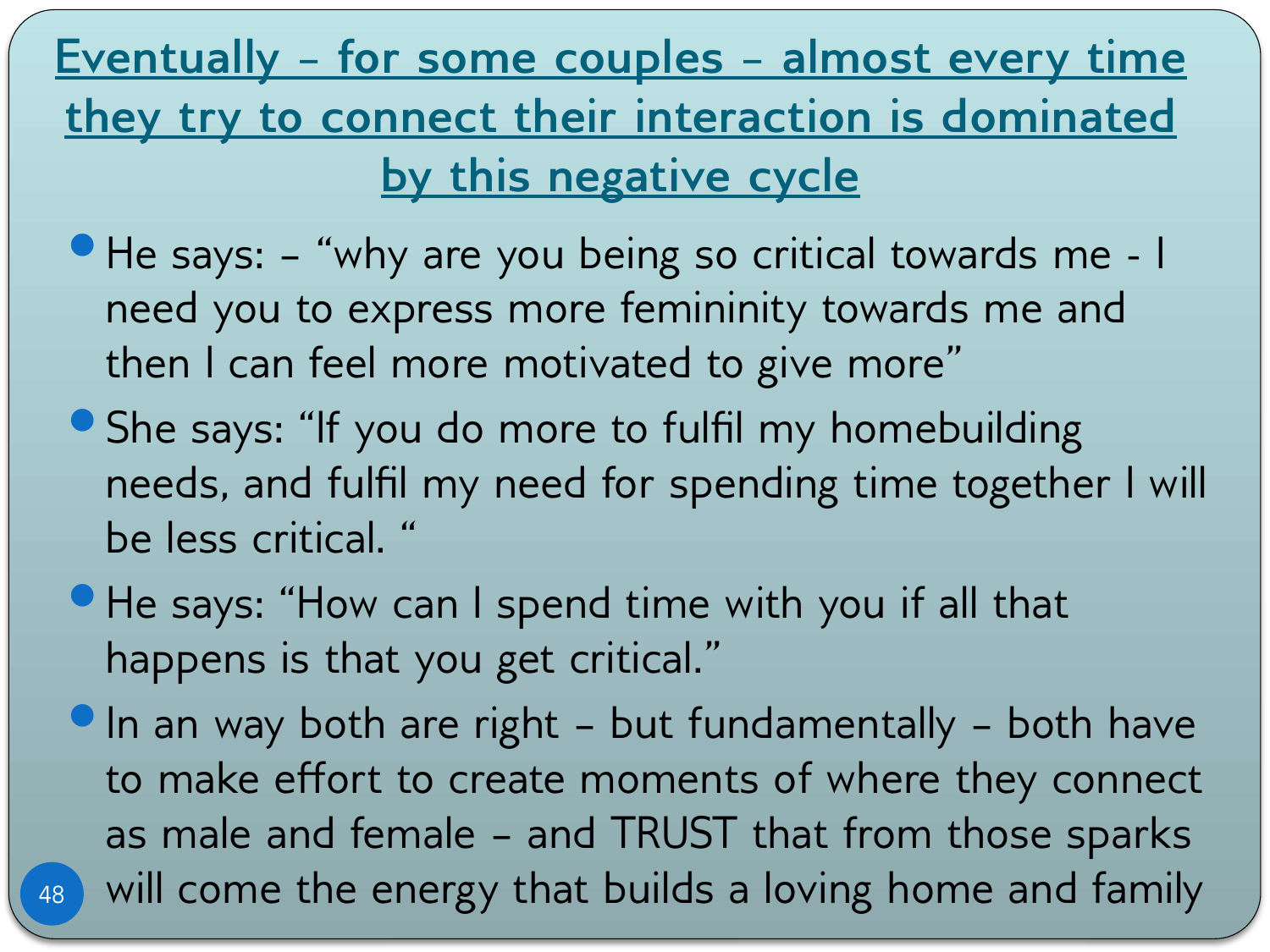

# Eventually – for some couples – almost every time they try to connect their interaction is dominated by this negative cycle
He says: – “why are you being so critical towards me - I need you to express more femininity towards me and then I can feel more motivated to give more”
She says: “If you do more to fulfil my homebuilding needs, and fulfil my need for spending time together I will be less critical. “
He says: “How can I spend time with you if all that happens is that you get critical.”
In an way both are right – but fundamentally – both have to make effort to create moments of where they connect as male and female – and TRUST that from those sparks will come the energy that builds a loving home and family
48